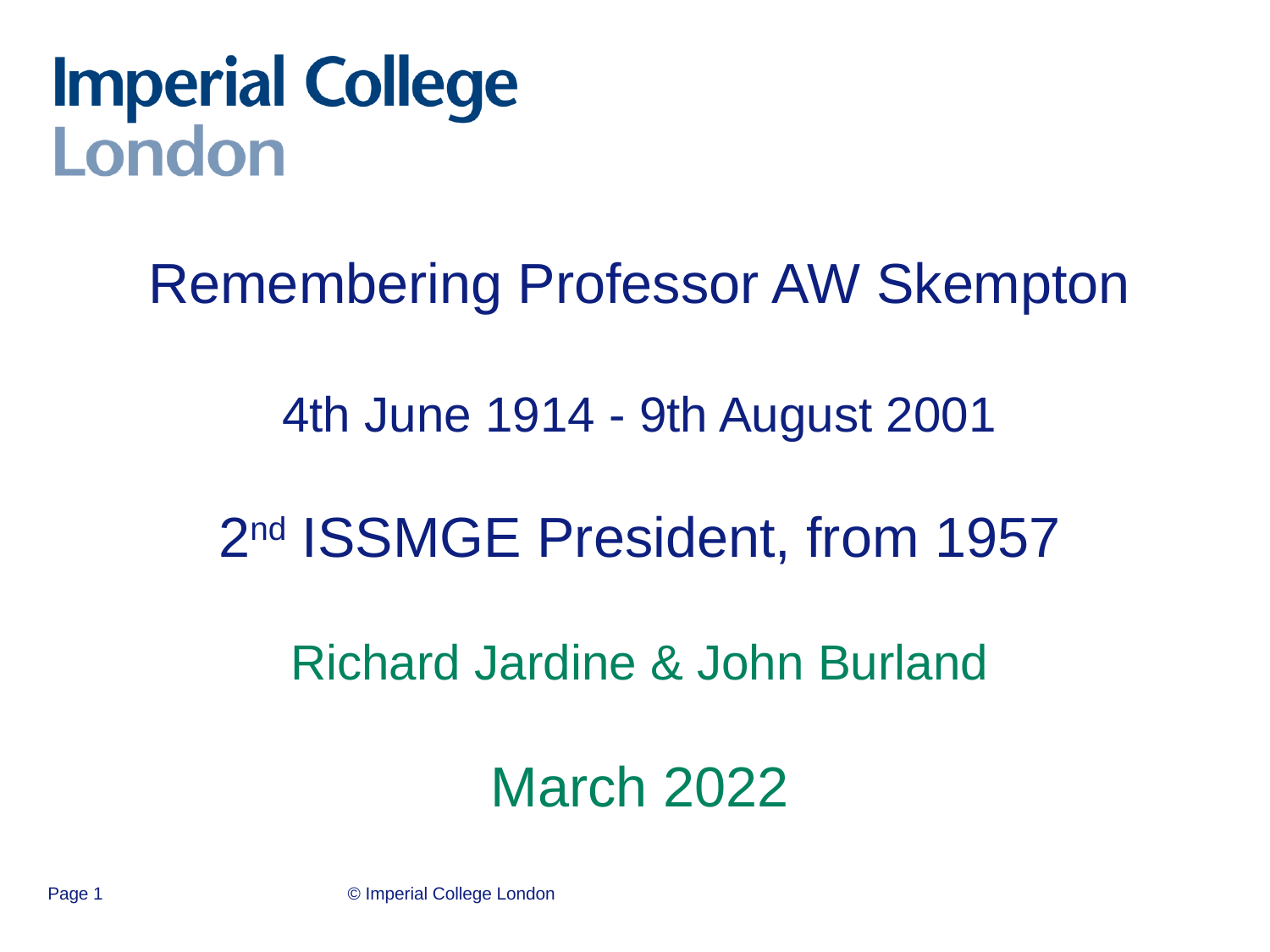

# Remembering Professor AW Skempton 4th June 1914 - 9th August 2001 2nd ISSMGE President, from 1957 March 2022
Richard Jardine & John Burland
Page 1
© Imperial College London